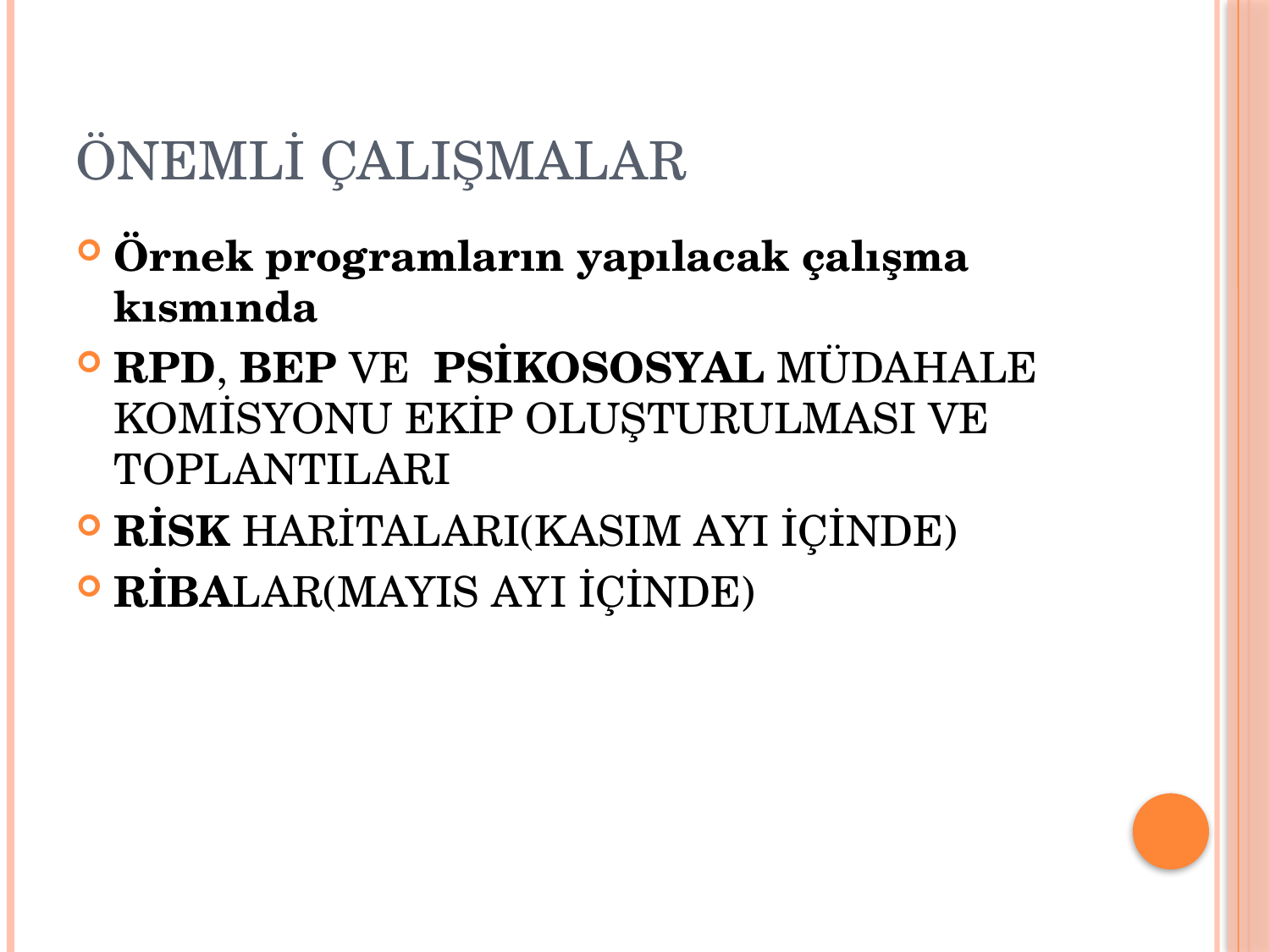

# ÖNEMLİ ÇALIŞMALAR
Örnek programların yapılacak çalışma kısmında
RPD, BEP VE  PSİKOSOSYAL MÜDAHALE KOMİSYONU EKİP OLUŞTURULMASI VE TOPLANTILARI
RİSK HARİTALARI(KASIM AYI İÇİNDE)
RİBALAR(MAYIS AYI İÇİNDE)